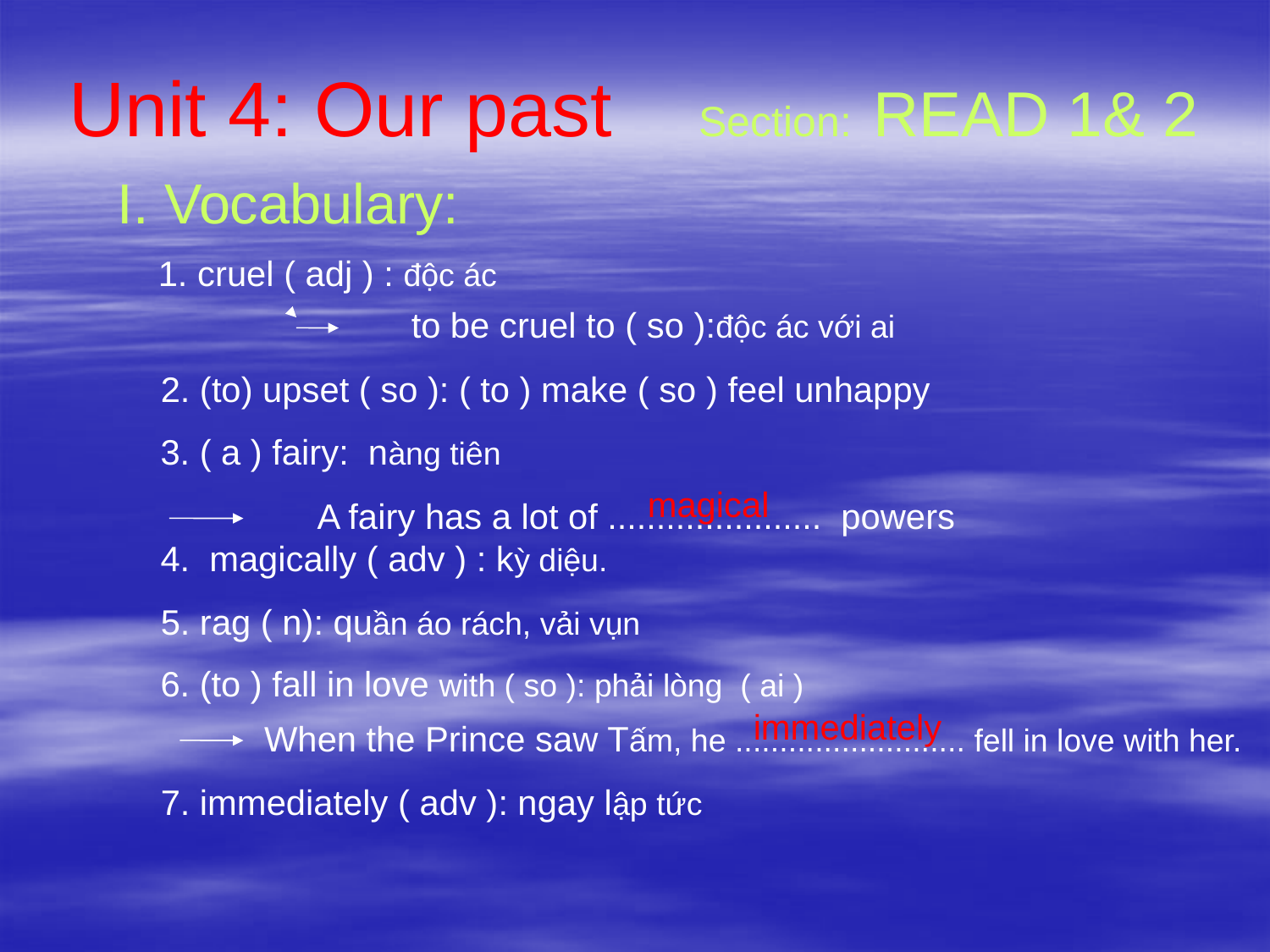

# Unit 4: Our past    Section: READ 1& 2
I. Vocabulary:
1. cruel ( adj ) : độc ác
    to be cruel to ( so ):độc ác với ai

2. (to) upset ( so ): ( to ) make ( so ) feel unhappy
3. ( a ) fairy:  nàng tiên
magical
A fairy has a lot of ......................  powers

4.  magically ( adv ) : kỳ diệu.

5. rag ( n): quần áo rách, vải vụn
6. (to ) fall in love with ( so ): phải lòng  ( ai )
immediately
When the Prince saw Tấm, he .......................... fell in love with her.

7. immediately ( adv ): ngay lập tức